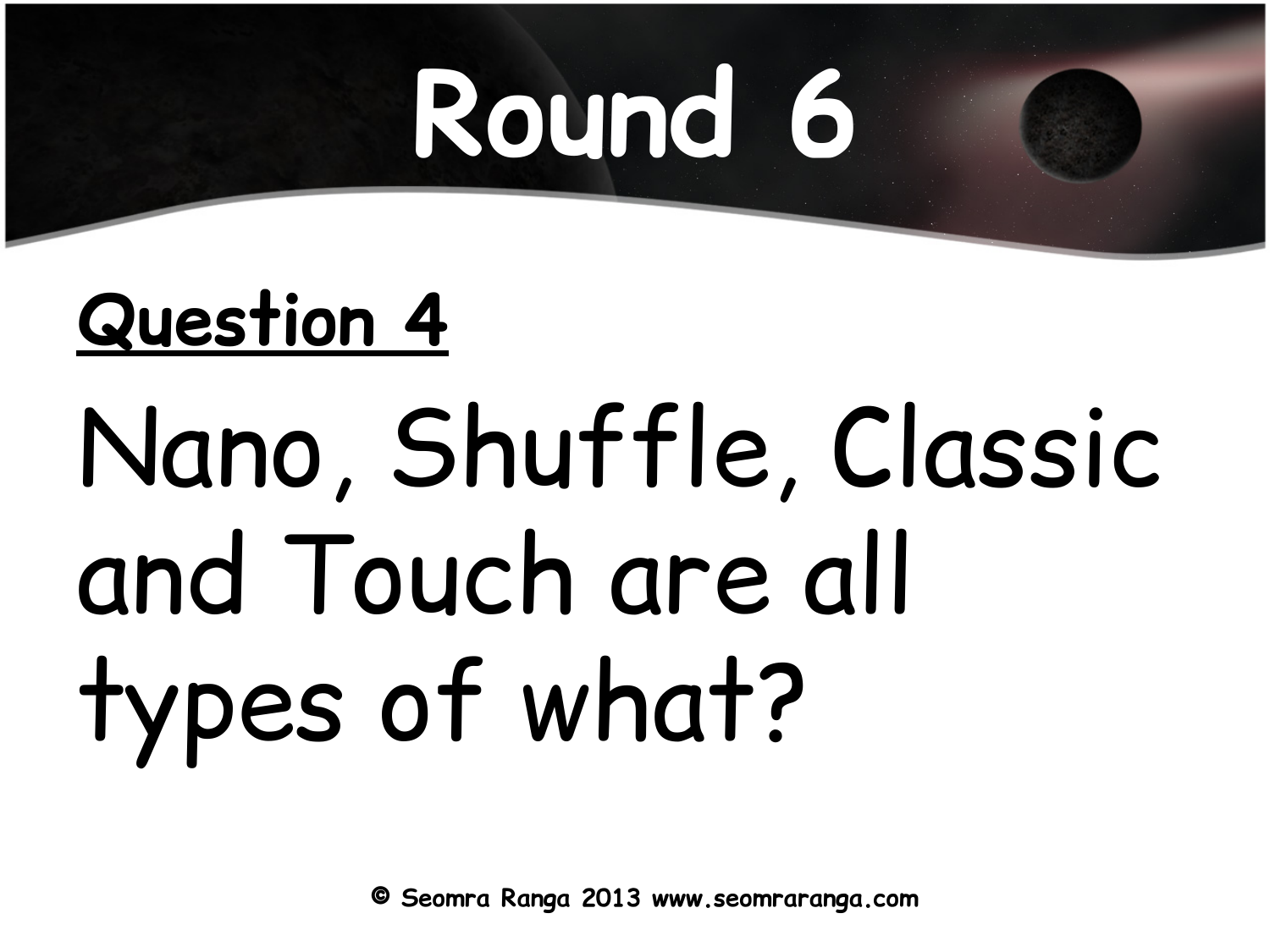

# Round 6
Question 4
Nano, Shuffle, Classic and Touch are all types of what?
© Seomra Ranga 2013 www.seomraranga.com